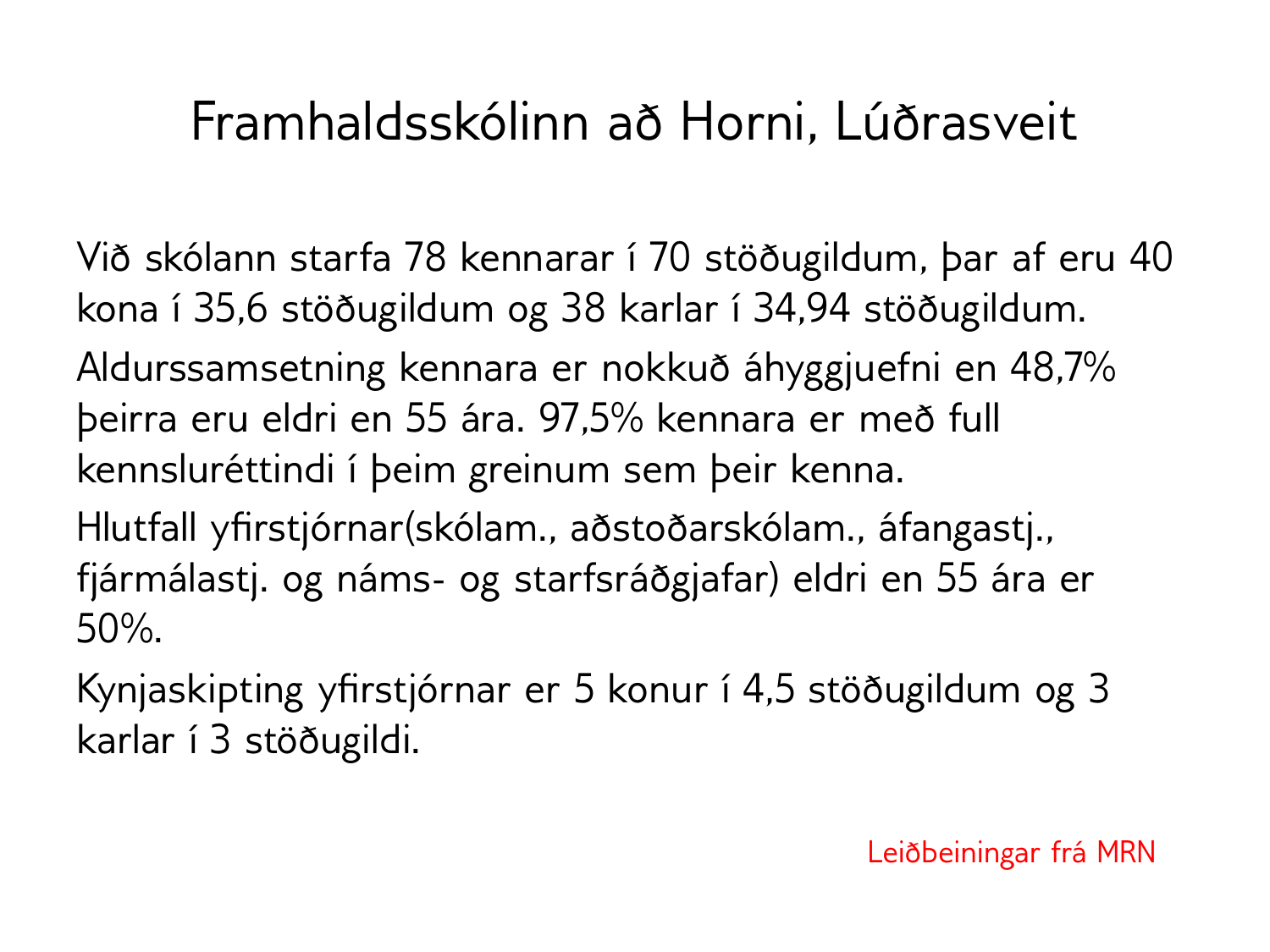

# Framhaldsskólinn að Horni, Lúðrasveit
Við skólann starfa 78 kennarar í 70 stöðugildum, þar af eru 40 kona í 35,6 stöðugildum og 38 karlar í 34,94 stöðugildum.
Aldurssamsetning kennara er nokkuð áhyggjuefni en 48,7% þeirra eru eldri en 55 ára. 97,5% kennara er með full kennsluréttindi í þeim greinum sem þeir kenna.
Hlutfall yfirstjórnar(skólam., aðstoðarskólam., áfangastj., fjármálastj. og náms- og starfsráðgjafar) eldri en 55 ára er 50%.
Kynjaskipting yfirstjórnar er 5 konur í 4,5 stöðugildum og 3 karlar í 3 stöðugildi.
Leiðbeiningar frá MRN